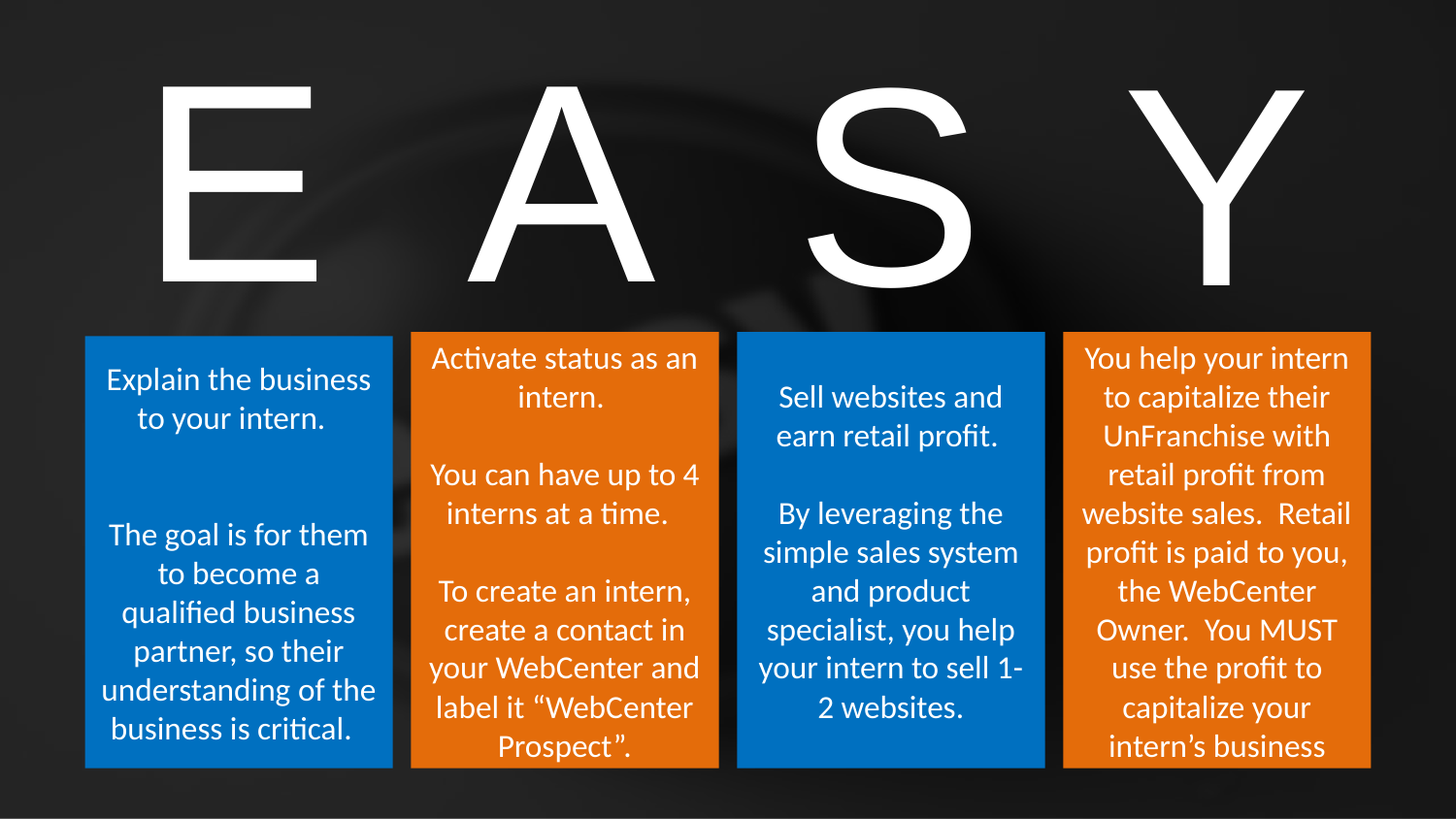

E
A
S
Y
Activate status as an intern.
You can have up to 4 interns at a time.
To create an intern, create a contact in your WebCenter and label it “WebCenter Prospect”.
Sell websites and earn retail profit.
By leveraging the simple sales system and product specialist, you help your intern to sell 1-2 websites.
You help your intern to capitalize their UnFranchise with retail profit from website sales.  Retail profit is paid to you, the WebCenter Owner.  You MUST use the profit to capitalize your intern’s business
Explain the business to your intern.
The goal is for them to become a qualified business partner, so their understanding of the business is critical.